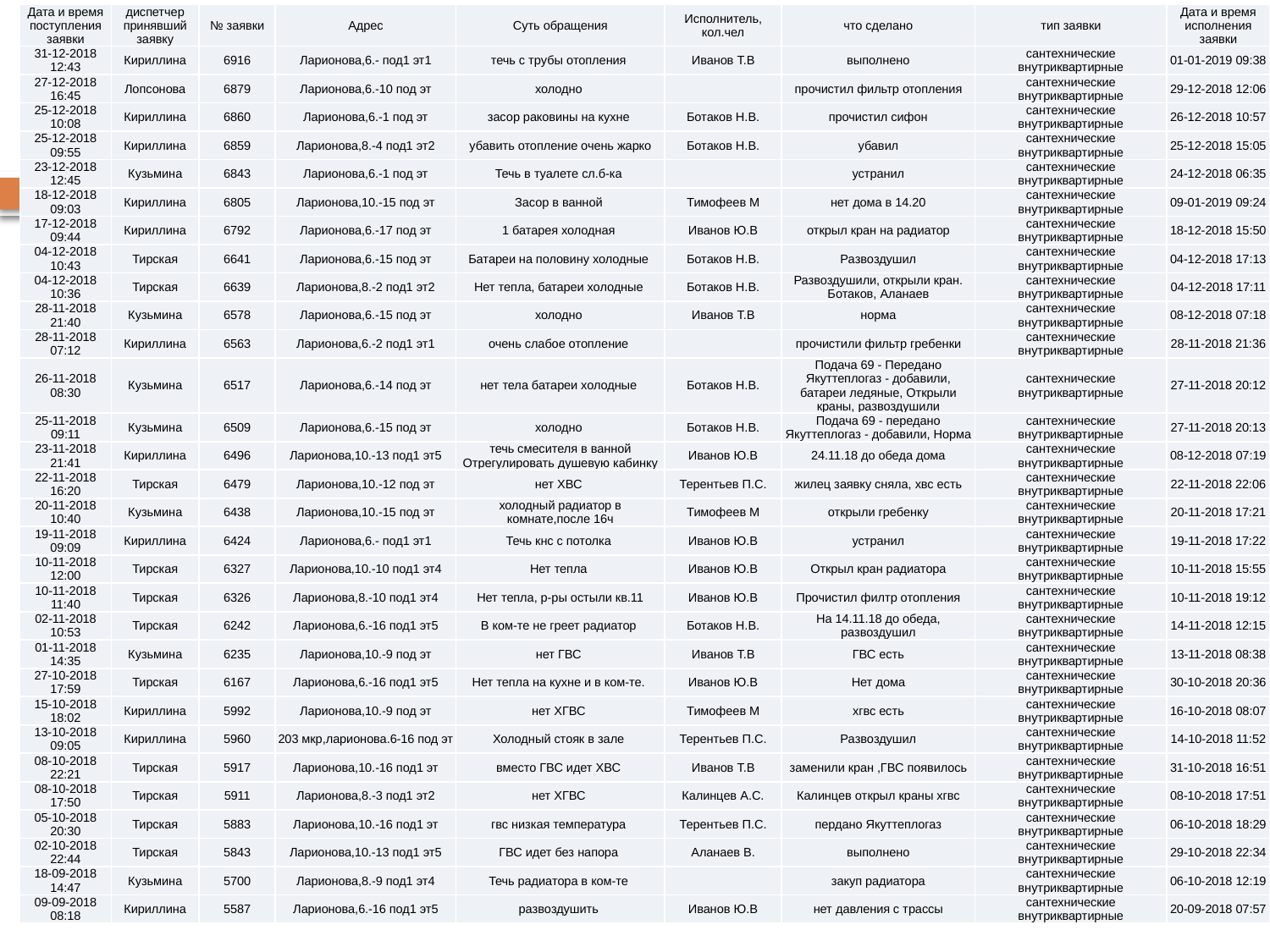

| Дата и время поступления заявки | диспетчер принявший заявку | № заявки | Адрес | Суть обращения | Исполнитель, кол.чел | что сделано | тип заявки | Дата и время исполнения заявки |
| --- | --- | --- | --- | --- | --- | --- | --- | --- |
| 31-12-2018 12:43 | Кириллина | 6916 | Ларионова,6.- под1 эт1 | течь с трубы отопления | Иванов Т.В | выполнено | сантехнические внутриквартирные | 01-01-2019 09:38 |
| 27-12-2018 16:45 | Лопсонова | 6879 | Ларионова,6.-10 под эт | холодно |  | прочистил фильтр отопления | сантехнические внутриквартирные | 29-12-2018 12:06 |
| 25-12-2018 10:08 | Кириллина | 6860 | Ларионова,6.-1 под эт | засор раковины на кухне | Ботаков Н.В. | прочистил сифон | сантехнические внутриквартирные | 26-12-2018 10:57 |
| 25-12-2018 09:55 | Кириллина | 6859 | Ларионова,8.-4 под1 эт2 | убавить отопление очень жарко | Ботаков Н.В. | убавил | сантехнические внутриквартирные | 25-12-2018 15:05 |
| 23-12-2018 12:45 | Кузьмина | 6843 | Ларионова,6.-1 под эт | Течь в туалете сл.б-ка |  | устранил | сантехнические внутриквартирные | 24-12-2018 06:35 |
| 18-12-2018 09:03 | Кириллина | 6805 | Ларионова,10.-15 под эт | Засор в ванной | Тимофеев М | нет дома в 14.20 | сантехнические внутриквартирные | 09-01-2019 09:24 |
| 17-12-2018 09:44 | Кириллина | 6792 | Ларионова,6.-17 под эт | 1 батарея холодная | Иванов Ю.В | открыл кран на радиатор | сантехнические внутриквартирные | 18-12-2018 15:50 |
| 04-12-2018 10:43 | Тирская | 6641 | Ларионова,6.-15 под эт | Батареи на половину холодные | Ботаков Н.В. | Развоздушил | сантехнические внутриквартирные | 04-12-2018 17:13 |
| 04-12-2018 10:36 | Тирская | 6639 | Ларионова,8.-2 под1 эт2 | Нет тепла, батареи холодные | Ботаков Н.В. | Развоздушили, открыли кран. Ботаков, Аланаев | сантехнические внутриквартирные | 04-12-2018 17:11 |
| 28-11-2018 21:40 | Кузьмина | 6578 | Ларионова,6.-15 под эт | холодно | Иванов Т.В | норма | сантехнические внутриквартирные | 08-12-2018 07:18 |
| 28-11-2018 07:12 | Кириллина | 6563 | Ларионова,6.-2 под1 эт1 | очень слабое отопление |  | прочистили фильтр гребенки | сантехнические внутриквартирные | 28-11-2018 21:36 |
| 26-11-2018 08:30 | Кузьмина | 6517 | Ларионова,6.-14 под эт | нет тела батареи холодные | Ботаков Н.В. | Подача 69 - Передано Якуттеплогаз - добавили, батареи ледяные, Открыли краны, развоздушили | сантехнические внутриквартирные | 27-11-2018 20:12 |
| 25-11-2018 09:11 | Кузьмина | 6509 | Ларионова,6.-15 под эт | холодно | Ботаков Н.В. | Подача 69 - передано Якуттеплогаз - добавили, Норма | сантехнические внутриквартирные | 27-11-2018 20:13 |
| 23-11-2018 21:41 | Кириллина | 6496 | Ларионова,10.-13 под1 эт5 | течь смесителя в ванной Отрегулировать душевую кабинку | Иванов Ю.В | 24.11.18 до обеда дома | сантехнические внутриквартирные | 08-12-2018 07:19 |
| 22-11-2018 16:20 | Тирская | 6479 | Ларионова,10.-12 под эт | нет ХВС | Терентьев П.С. | жилец заявку сняла, хвс есть | сантехнические внутриквартирные | 22-11-2018 22:06 |
| 20-11-2018 10:40 | Кузьмина | 6438 | Ларионова,10.-15 под эт | холодный радиатор в комнате,после 16ч | Тимофеев М | открыли гребенку | сантехнические внутриквартирные | 20-11-2018 17:21 |
| 19-11-2018 09:09 | Кириллина | 6424 | Ларионова,6.- под1 эт1 | Течь кнс с потолка | Иванов Ю.В | устранил | сантехнические внутриквартирные | 19-11-2018 17:22 |
| 10-11-2018 12:00 | Тирская | 6327 | Ларионова,10.-10 под1 эт4 | Нет тепла | Иванов Ю.В | Открыл кран радиатора | сантехнические внутриквартирные | 10-11-2018 15:55 |
| 10-11-2018 11:40 | Тирская | 6326 | Ларионова,8.-10 под1 эт4 | Нет тепла, р-ры остыли кв.11 | Иванов Ю.В | Прочистил филтр отопления | сантехнические внутриквартирные | 10-11-2018 19:12 |
| 02-11-2018 10:53 | Тирская | 6242 | Ларионова,6.-16 под1 эт5 | В ком-те не греет радиатор | Ботаков Н.В. | На 14.11.18 до обеда, развоздушил | сантехнические внутриквартирные | 14-11-2018 12:15 |
| 01-11-2018 14:35 | Кузьмина | 6235 | Ларионова,10.-9 под эт | нет ГВС | Иванов Т.В | ГВС есть | сантехнические внутриквартирные | 13-11-2018 08:38 |
| 27-10-2018 17:59 | Тирская | 6167 | Ларионова,6.-16 под1 эт5 | Нет тепла на кухне и в ком-те. | Иванов Ю.В | Нет дома | сантехнические внутриквартирные | 30-10-2018 20:36 |
| 15-10-2018 18:02 | Кириллина | 5992 | Ларионова,10.-9 под эт | нет ХГВС | Тимофеев М | хгвс есть | сантехнические внутриквартирные | 16-10-2018 08:07 |
| 13-10-2018 09:05 | Кириллина | 5960 | 203 мкр,ларионова.6-16 под эт | Холодный стояк в зале | Терентьев П.С. | Развоздушил | сантехнические внутриквартирные | 14-10-2018 11:52 |
| 08-10-2018 22:21 | Тирская | 5917 | Ларионова,10.-16 под1 эт | вместо ГВС идет ХВС | Иванов Т.В | заменили кран ,ГВС появилось | сантехнические внутриквартирные | 31-10-2018 16:51 |
| 08-10-2018 17:50 | Тирская | 5911 | Ларионова,8.-3 под1 эт2 | нет ХГВС | Калинцев А.С. | Калинцев открыл краны хгвс | сантехнические внутриквартирные | 08-10-2018 17:51 |
| 05-10-2018 20:30 | Тирская | 5883 | Ларионова,10.-16 под1 эт | гвс низкая температура | Терентьев П.С. | пердано Якуттеплогаз | сантехнические внутриквартирные | 06-10-2018 18:29 |
| 02-10-2018 22:44 | Тирская | 5843 | Ларионова,10.-13 под1 эт5 | ГВС идет без напора | Аланаев В. | выполнено | сантехнические внутриквартирные | 29-10-2018 22:34 |
| 18-09-2018 14:47 | Кузьмина | 5700 | Ларионова,8.-9 под1 эт4 | Течь радиатора в ком-те |  | закуп радиатора | сантехнические внутриквартирные | 06-10-2018 12:19 |
| 09-09-2018 08:18 | Кириллина | 5587 | Ларионова,6.-16 под1 эт5 | развоздушить | Иванов Ю.В | нет давления с трассы | сантехнические внутриквартирные | 20-09-2018 07:57 |